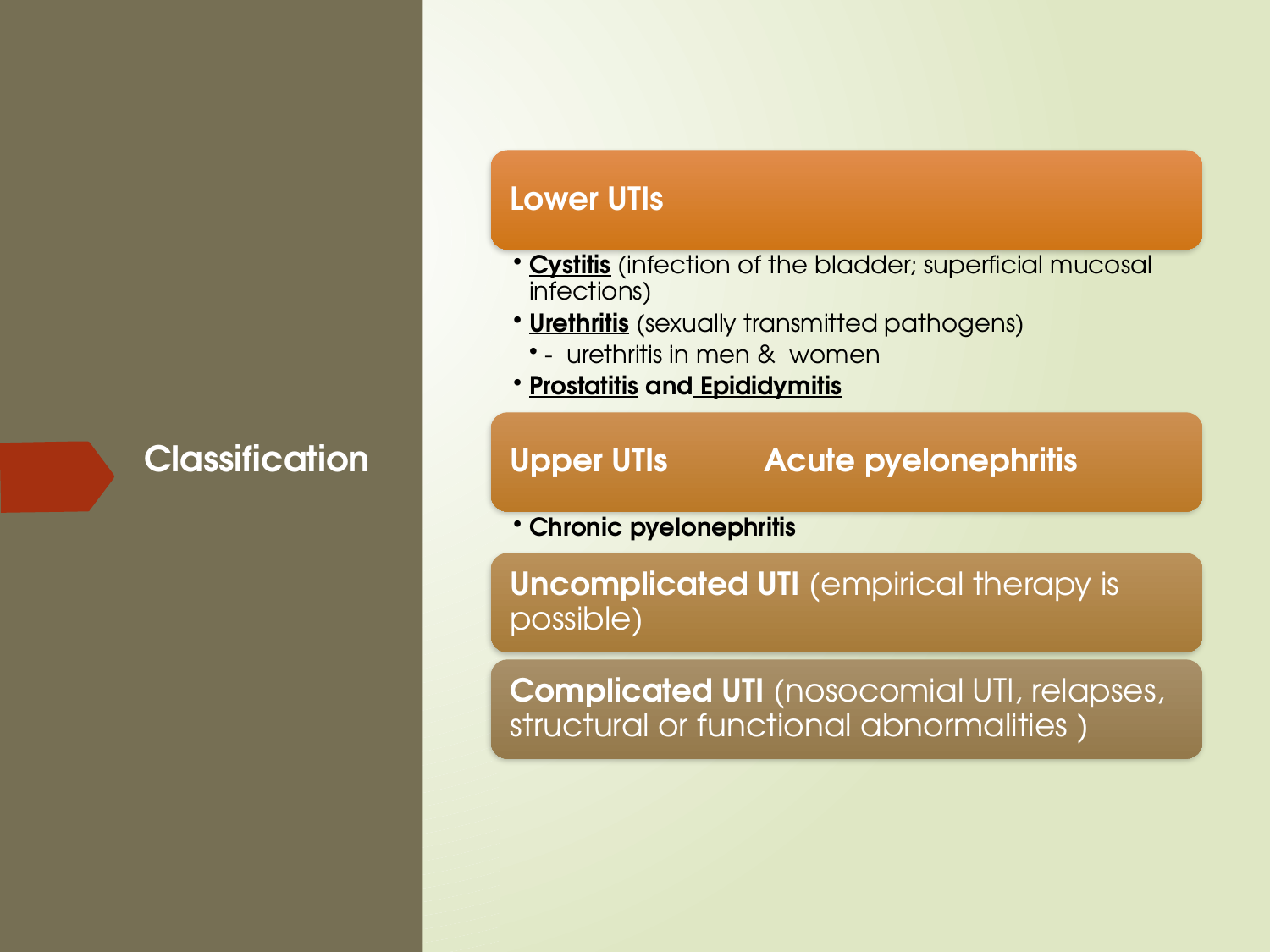

Lower UTIs
Cystitis (infection of the bladder; superficial mucosal infections)
Urethritis (sexually transmitted pathogens)
-  urethritis in men &  women
Prostatitis and Epididymitis
Upper UTIs	Acute pyelonephritis
Chronic pyelonephritis
Uncomplicated UTI (empirical therapy is possible)
Complicated UTI (nosocomial UTI, relapses, structural or functional abnormalities )
# Classification